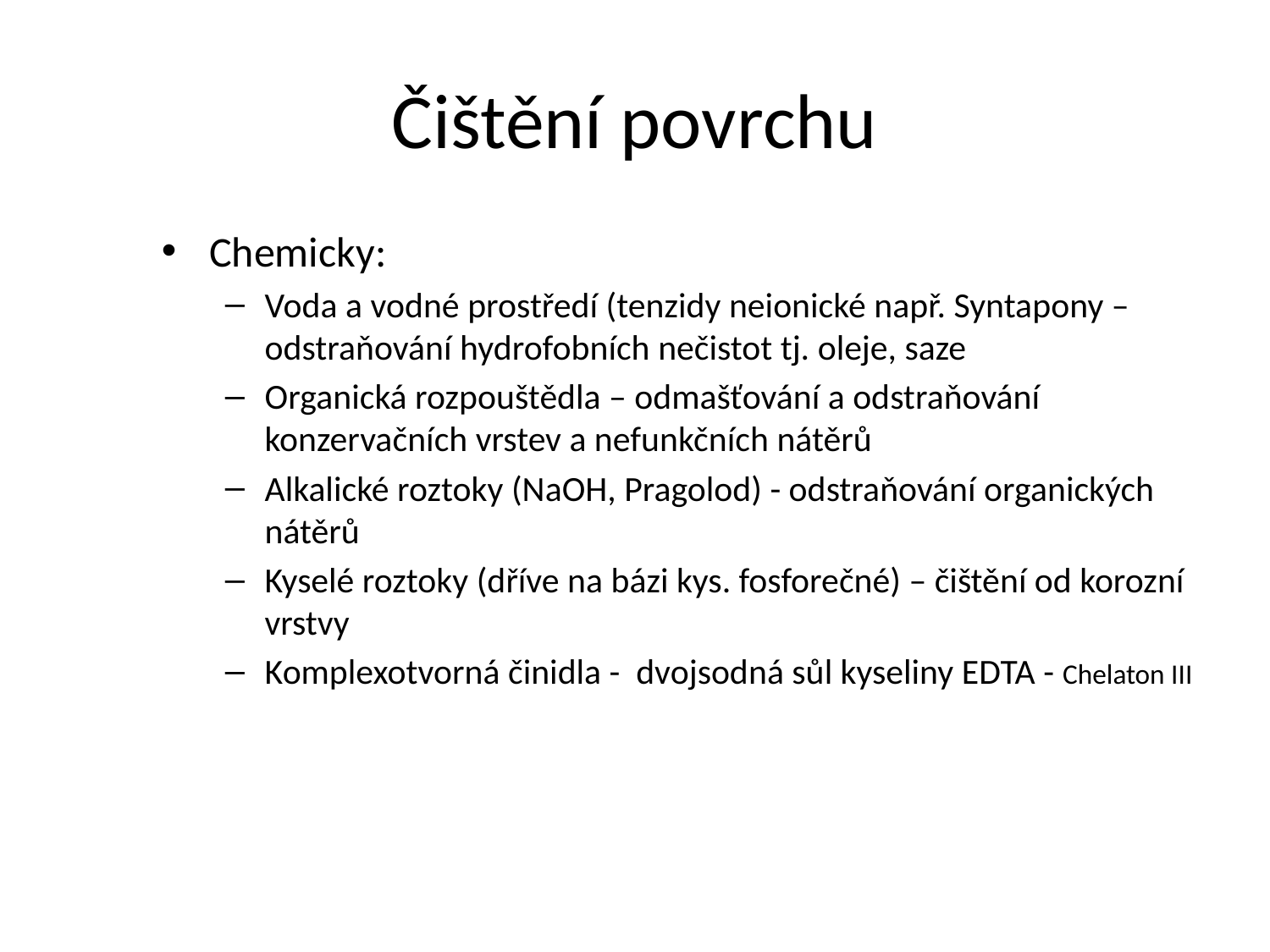

# Čištění povrchu
Chemicky:
Voda a vodné prostředí (tenzidy neionické např. Syntapony – odstraňování hydrofobních nečistot tj. oleje, saze
Organická rozpouštědla – odmašťování a odstraňování konzervačních vrstev a nefunkčních nátěrů
Alkalické roztoky (NaOH, Pragolod) - odstraňování organických nátěrů
Kyselé roztoky (dříve na bázi kys. fosforečné) – čištění od korozní vrstvy
Komplexotvorná činidla -  dvojsodná sůl kyseliny EDTA - Chelaton III